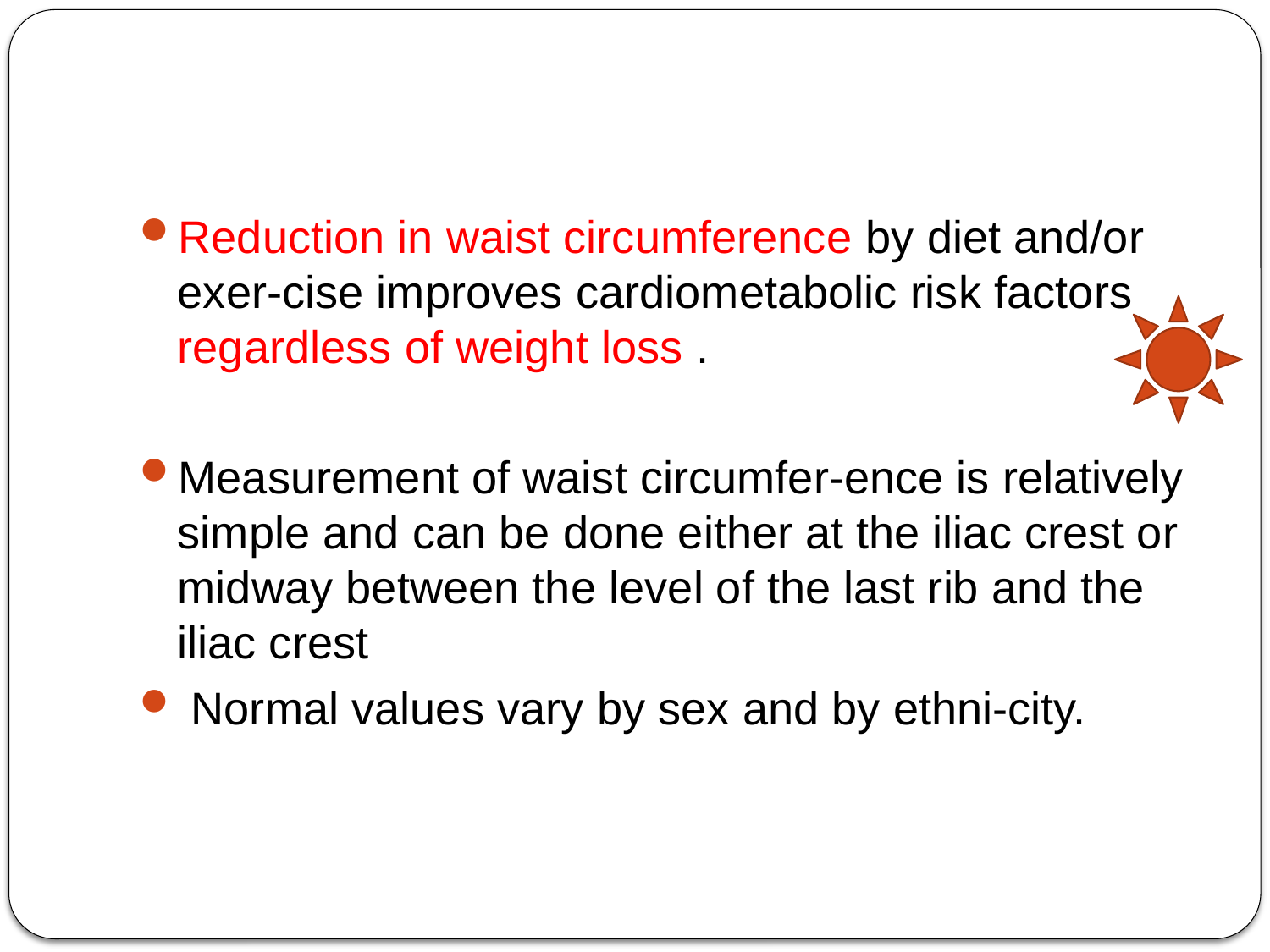

#
Reduction in waist circumference by diet and/or exer-cise improves cardiometabolic risk factors regardless of weight loss .

Measurement of waist circumfer-ence is relatively simple and can be done either at the iliac crest or midway between the level of the last rib and the iliac crest
 Normal values vary by sex and by ethni-city.